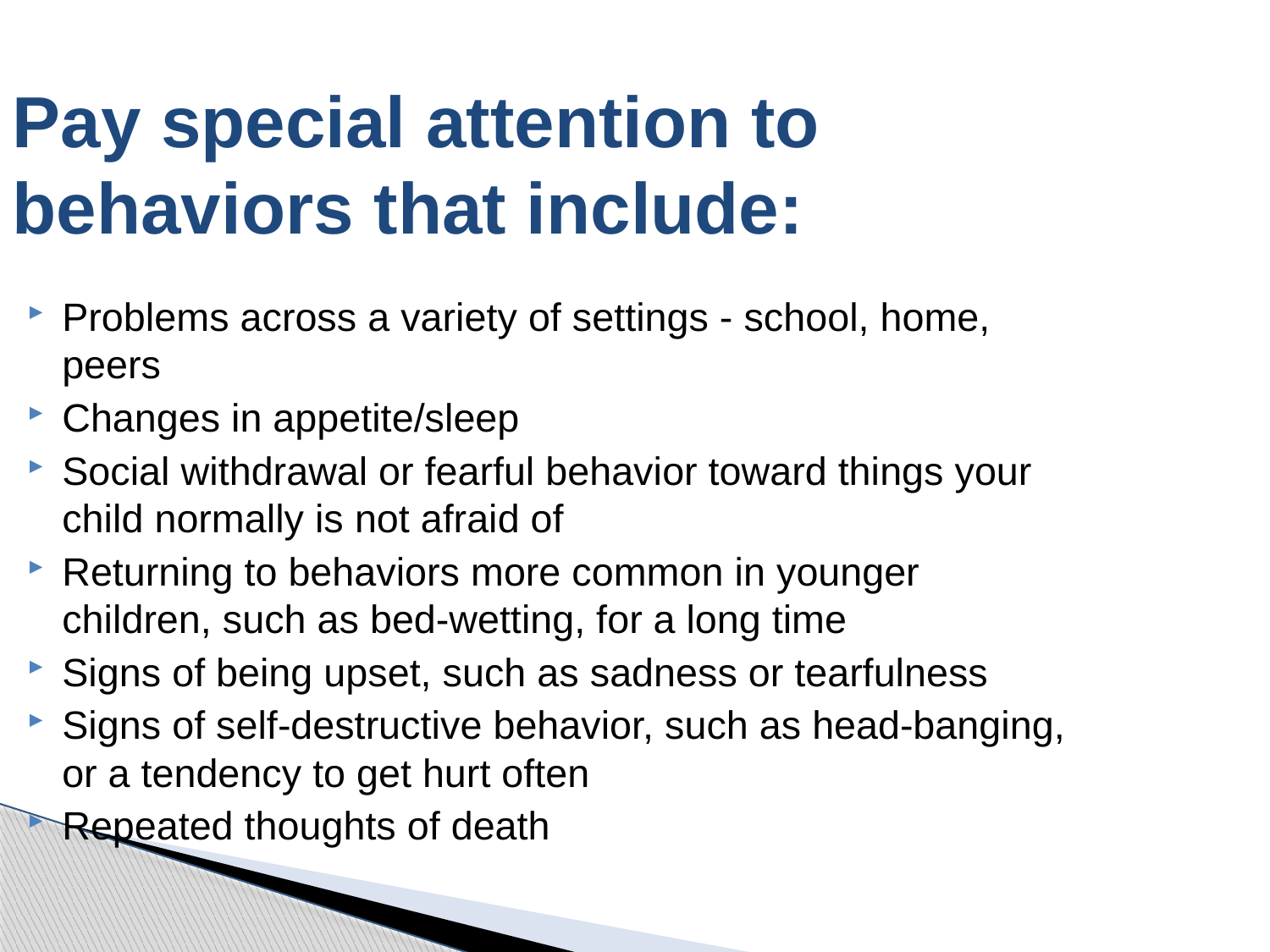

Pay special attention to behaviors that include:
Problems across a variety of settings - school, home, peers
Changes in appetite/sleep
Social withdrawal or fearful behavior toward things your child normally is not afraid of
Returning to behaviors more common in younger children, such as bed-wetting, for a long time
Signs of being upset, such as sadness or tearfulness
Signs of self-destructive behavior, such as head-banging, or a tendency to get hurt often
Repeated thoughts of death